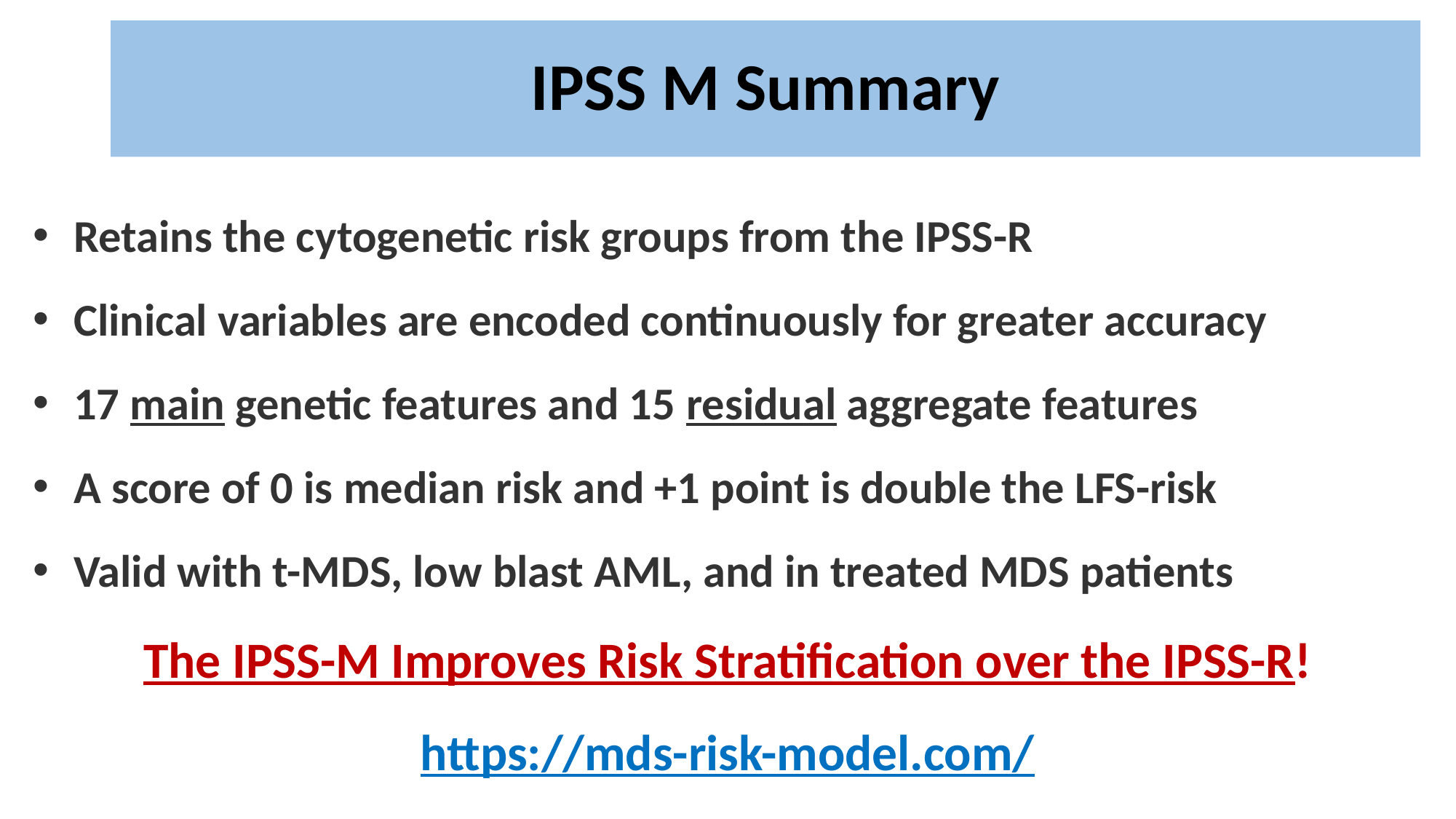

IPSS M Summary
Retains the cytogenetic risk groups from the IPSS-R
Clinical variables are encoded continuously for greater accuracy
17 main genetic features and 15 residual aggregate features
A score of 0 is median risk and +1 point is double the LFS-risk
Valid with t-MDS, low blast AML, and in treated MDS patients
The IPSS-M Improves Risk Stratification over the IPSS-R!
https://mds-risk-model.com/